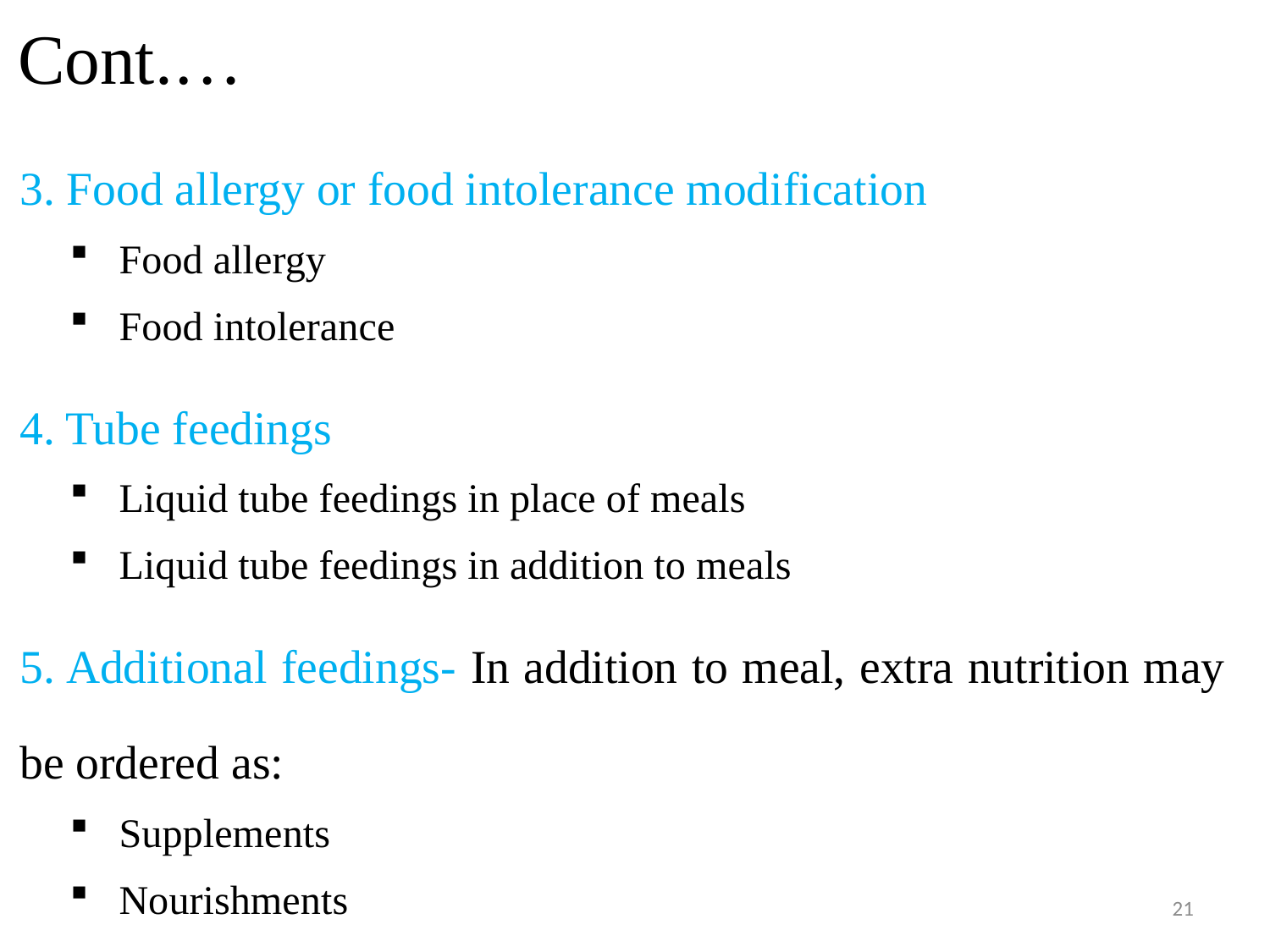

# Cont.…
3. Food allergy or food intolerance modification
Food allergy
Food intolerance
4. Tube feedings
Liquid tube feedings in place of meals
Liquid tube feedings in addition to meals
5. Additional feedings- In addition to meal, extra nutrition may be ordered as:
Supplements
Nourishments

21